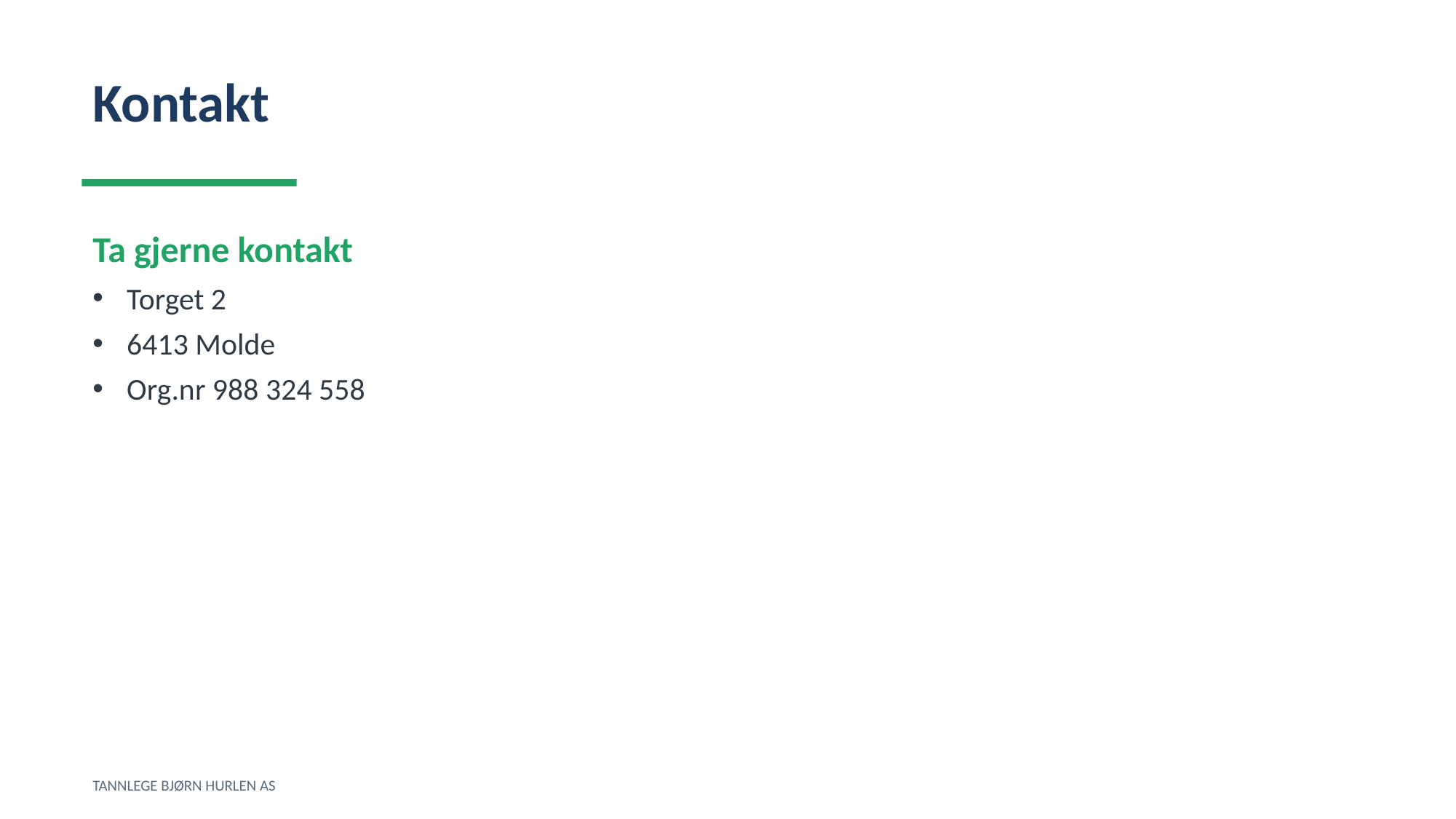

Kontakt

Ta gjerne kontakt
Torget 2
6413 Molde
Org.nr 988 324 558
TANNLEGE BJØRN HURLEN AS